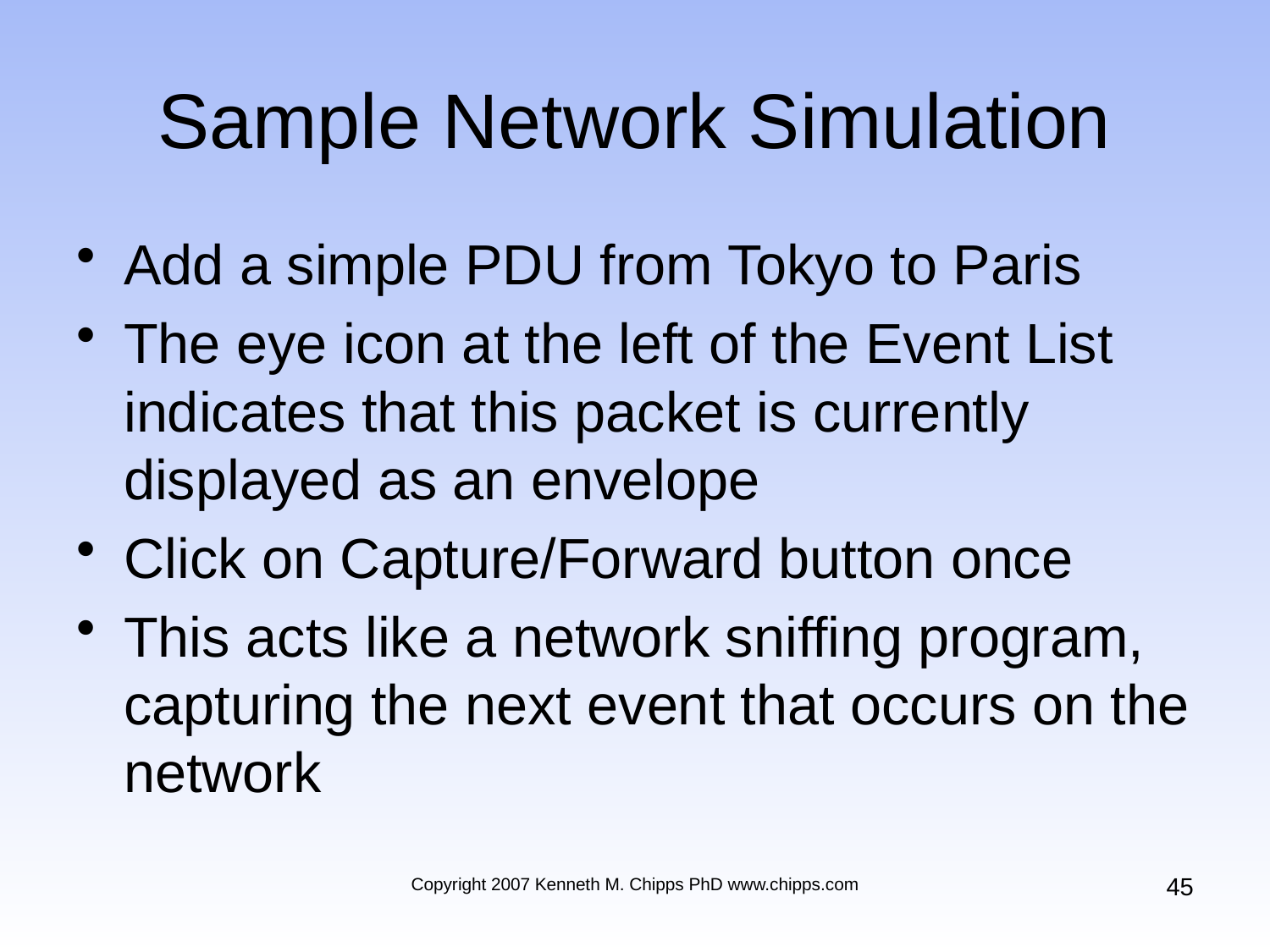

# Sample Network Simulation
Add a simple PDU from Tokyo to Paris
The eye icon at the left of the Event List indicates that this packet is currently displayed as an envelope
Click on Capture/Forward button once
This acts like a network sniffing program, capturing the next event that occurs on the network
45
Copyright 2007 Kenneth M. Chipps PhD www.chipps.com